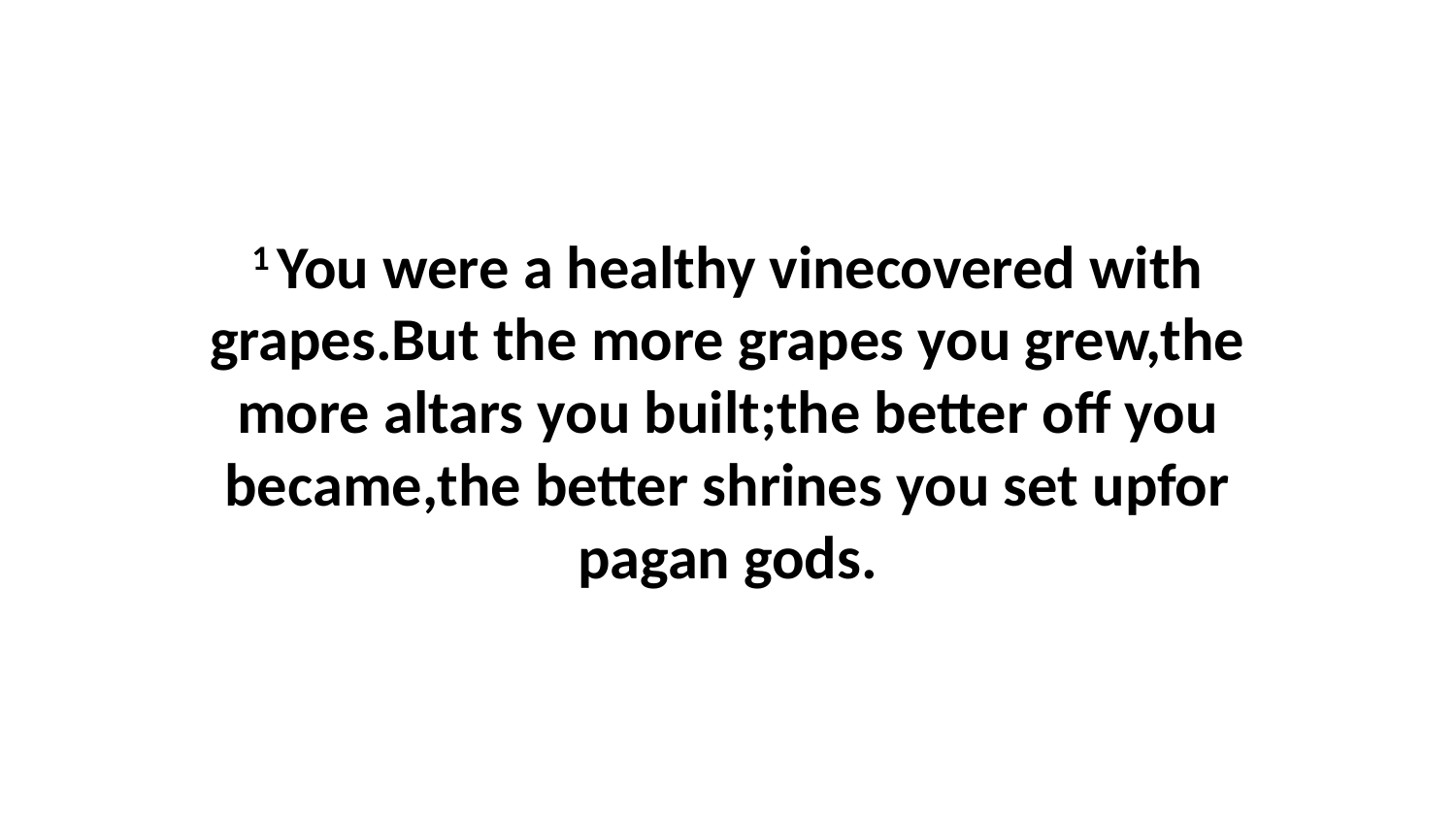

1 You were a healthy vinecovered with grapes.But the more grapes you grew,the more altars you built;the better off you became,the better shrines you set upfor pagan gods.